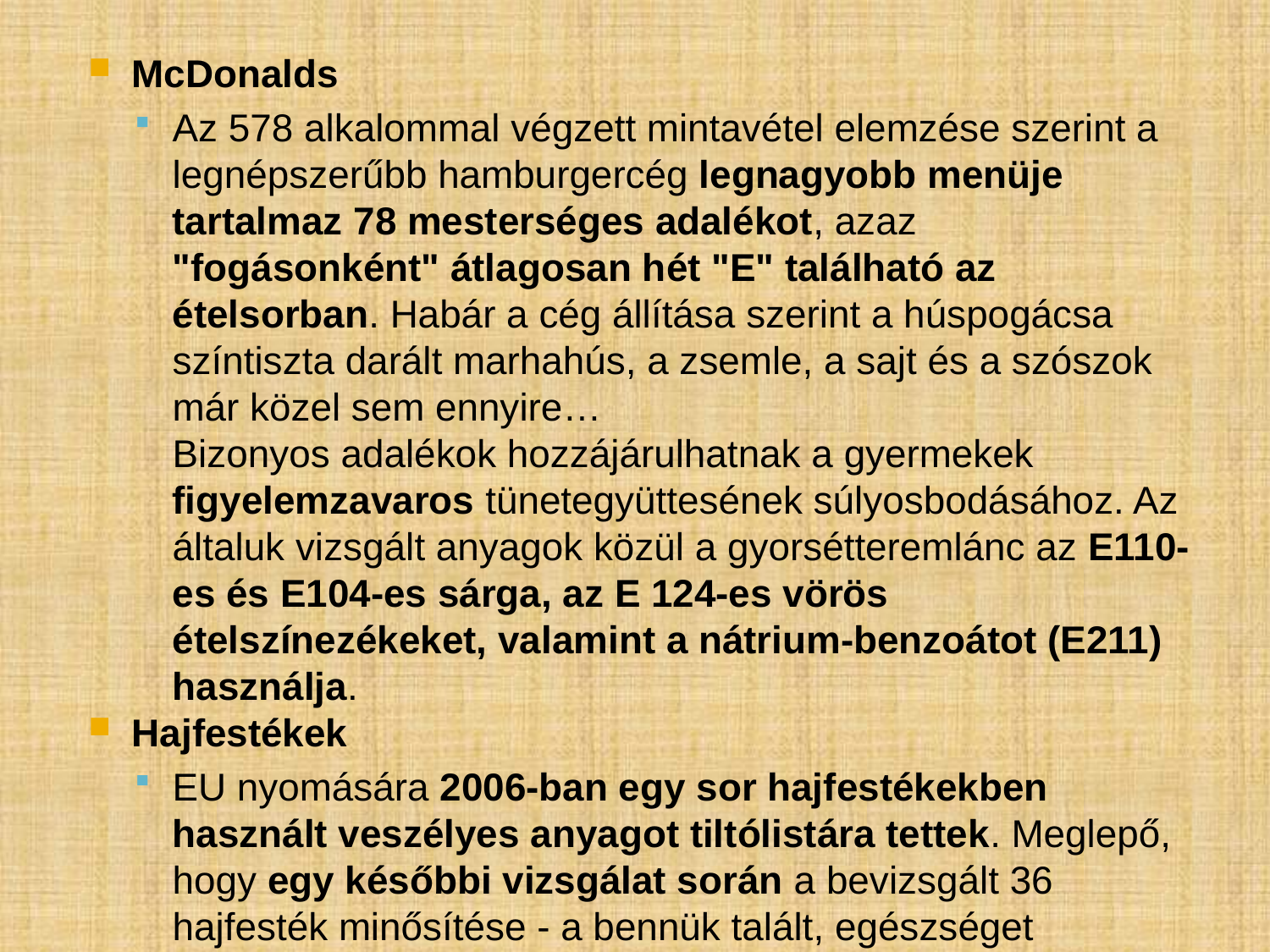

McDonalds
Az 578 alkalommal végzett mintavétel elemzése szerint a legnépszerűbb hamburgercég legnagyobb menüje tartalmaz 78 mesterséges adalékot, azaz "fogásonként" átlagosan hét "E" található az ételsorban. Habár a cég állítása szerint a húspogácsa színtiszta darált marhahús, a zsemle, a sajt és a szószok már közel sem ennyire…
Bizonyos adalékok hozzájárulhatnak a gyermekek figyelemzavaros tünetegyüttesének súlyosbodásához. Az általuk vizsgált anyagok közül a gyorsétteremlánc az E110-es és E104-es sárga, az E 124-es vörös ételszínezékeket, valamint a nátrium-benzoátot (E211) használja.
Hajfestékek
EU nyomására 2006-ban egy sor hajfestékekben használt veszélyes anyagot tiltólistára tettek. Meglepő, hogy egy későbbi vizsgálat során a bevizsgált 36 hajfesték minősítése - a bennük talált, egészséget veszélyeztető anyagok miatt - változatlanul elégtelen maradt, vagyis az új összetevők az egészségre ugyanolyan károsak…